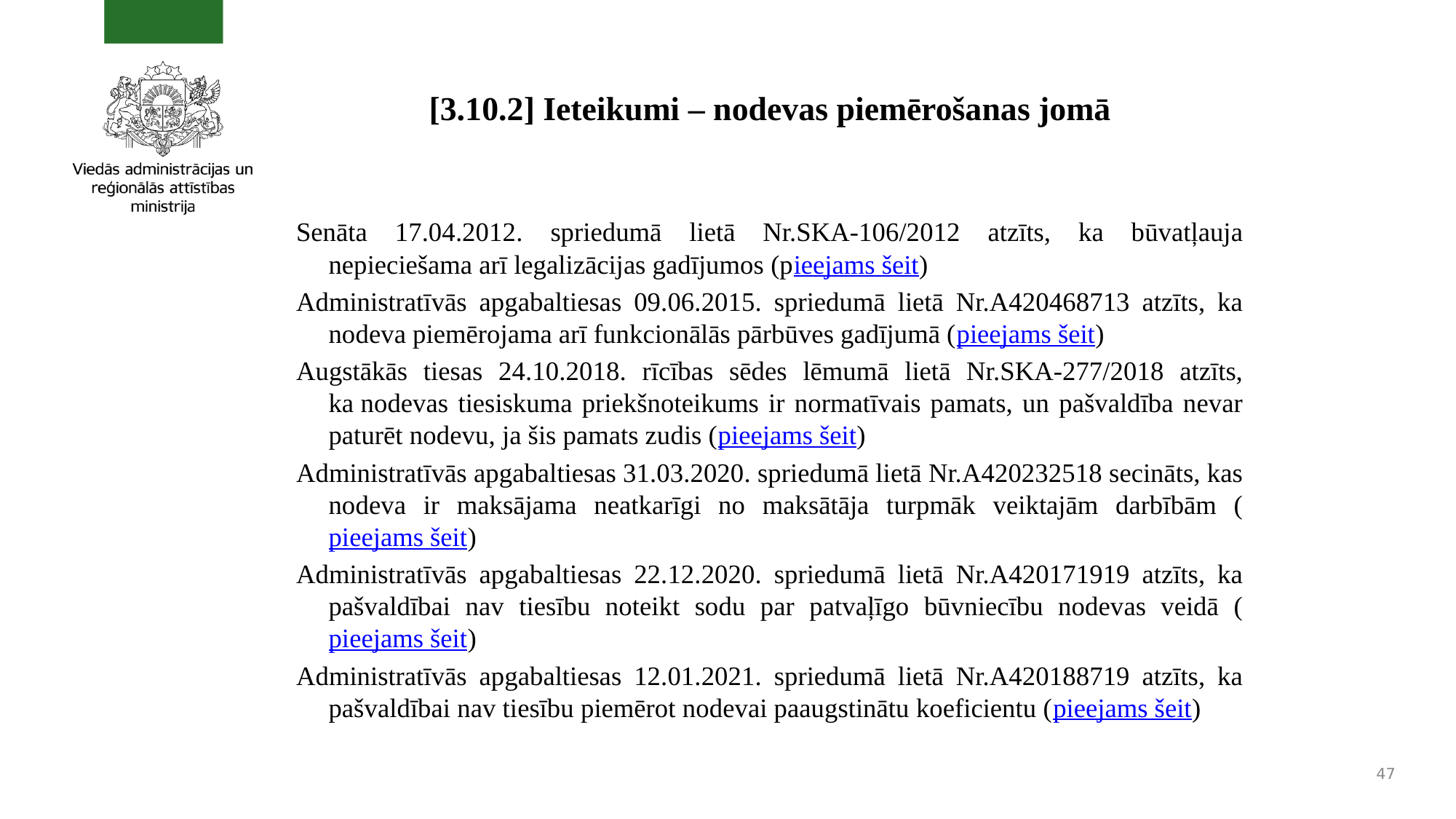

# [3.10.2] Ieteikumi – nodevas piemērošanas jomā
Senāta 17.04.2012. spriedumā lietā Nr.SKA-106/2012 atzīts, ka būvatļauja nepieciešama arī legalizācijas gadījumos (pieejams šeit)
Administratīvās apgabaltiesas 09.06.2015. spriedumā lietā Nr.A420468713 atzīts, ka nodeva piemērojama arī funkcionālās pārbūves gadījumā (pieejams šeit)
Augstākās tiesas 24.10.2018. rīcības sēdes lēmumā lietā Nr.SKA‑277/2018 atzīts, ka nodevas tiesiskuma priekšnoteikums ir normatīvais pamats, un pašvaldība nevar paturēt nodevu, ja šis pamats zudis (pieejams šeit)
Administratīvās apgabaltiesas 31.03.2020. spriedumā lietā Nr.A420232518 secināts, kas nodeva ir maksājama neatkarīgi no maksātāja turpmāk veiktajām darbībām (pieejams šeit)
Administratīvās apgabaltiesas 22.12.2020. spriedumā lietā Nr.A420171919 atzīts, ka pašvaldībai nav tiesību noteikt sodu par patvaļīgo būvniecību nodevas veidā (pieejams šeit)
Administratīvās apgabaltiesas 12.01.2021. spriedumā lietā Nr.A420188719 atzīts, ka pašvaldībai nav tiesību piemērot nodevai paaugstinātu koeficientu (pieejams šeit)

47